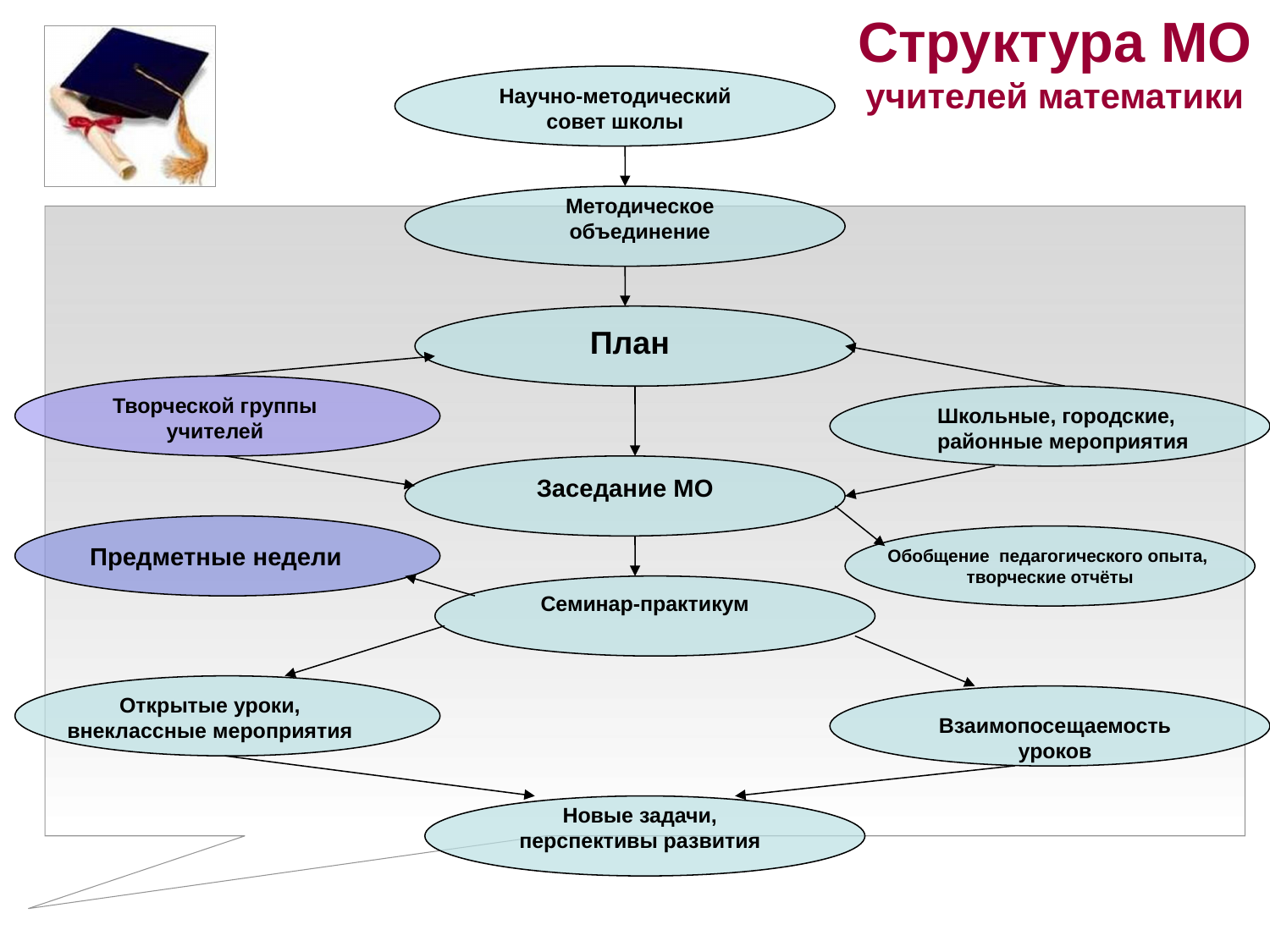

Структура МО учителей математики

Научно-методический совет школы

Методическое объединение

План

Творческой группы учителей

Школьные, городские, районные мероприятия

Заседание МО

Предметные недели
Обобщение  педагогического опыта,
творческие отчёты

Семинар-практикум

Открытые уроки, внеклассные мероприятия

Взаимопосещаемость уроков

Новые задачи, перспективы развития